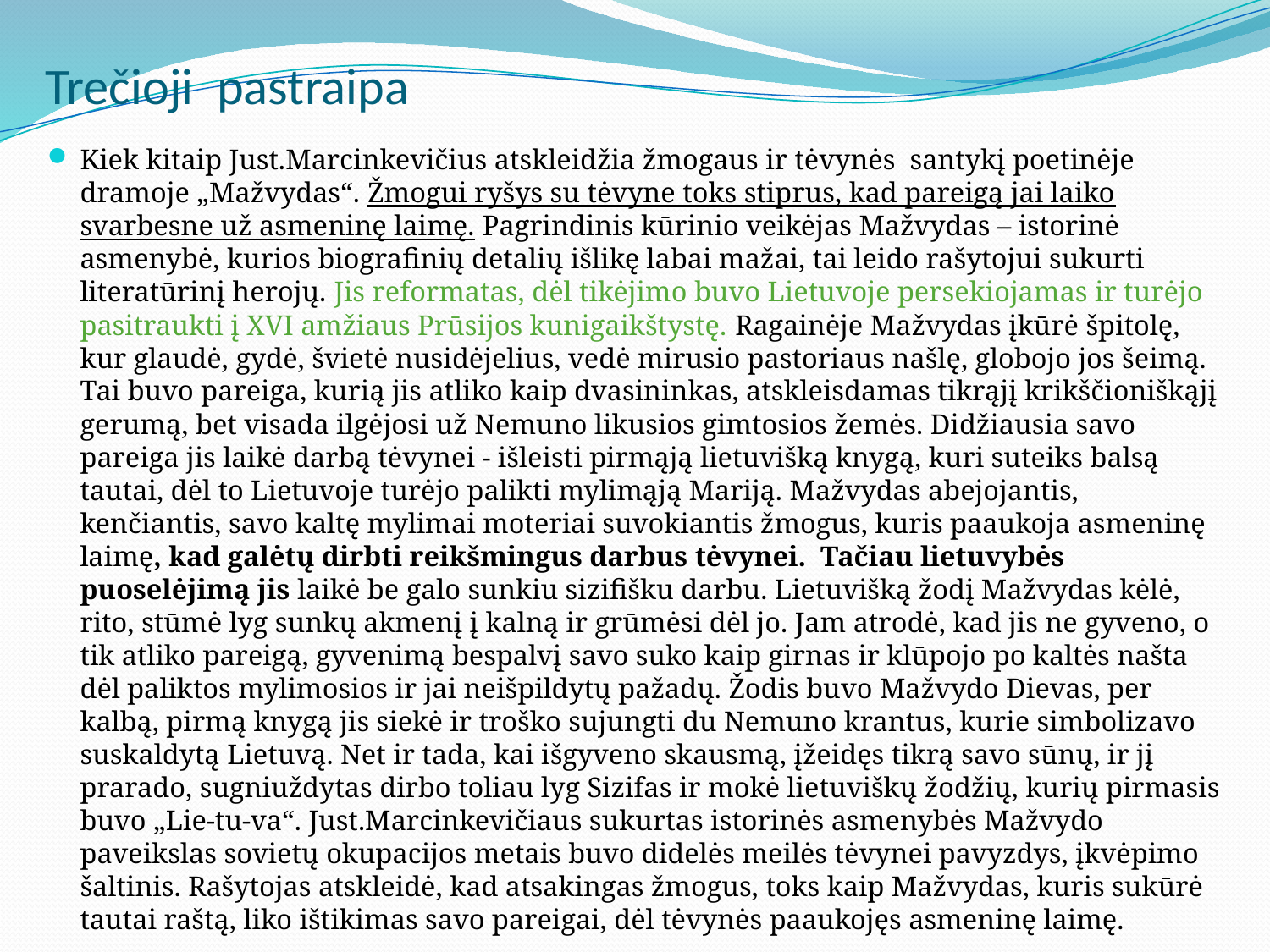

# Trečioji  pastraipa
Kiek kitaip Just.Marcinkevičius atskleidžia žmogaus ir tėvynės  santykį poetinėje dramoje „Mažvydas“. Žmogui ryšys su tėvyne toks stiprus, kad pareigą jai laiko svarbesne už asmeninę laimę. Pagrindinis kūrinio veikėjas Mažvydas – istorinė asmenybė, kurios biografinių detalių išlikę labai mažai, tai leido rašytojui sukurti literatūrinį herojų. Jis reformatas, dėl tikėjimo buvo Lietuvoje persekiojamas ir turėjo pasitraukti į XVI amžiaus Prūsijos kunigaikštystę. Ragainėje Mažvydas įkūrė špitolę, kur glaudė, gydė, švietė nusidėjelius, vedė mirusio pastoriaus našlę, globojo jos šeimą. Tai buvo pareiga, kurią jis atliko kaip dvasininkas, atskleisdamas tikrąjį krikščioniškąjį gerumą, bet visada ilgėjosi už Nemuno likusios gimtosios žemės. Didžiausia savo pareiga jis laikė darbą tėvynei - išleisti pirmąją lietuvišką knygą, kuri suteiks balsą tautai, dėl to Lietuvoje turėjo palikti mylimąją Mariją. Mažvydas abejojantis, kenčiantis, savo kaltę mylimai moteriai suvokiantis žmogus, kuris paaukoja asmeninę laimę, kad galėtų dirbti reikšmingus darbus tėvynei.  Tačiau lietuvybės puoselėjimą jis laikė be galo sunkiu sizifišku darbu. Lietuvišką žodį Mažvydas kėlė, rito, stūmė lyg sunkų akmenį į kalną ir grūmėsi dėl jo. Jam atrodė, kad jis ne gyveno, o tik atliko pareigą, gyvenimą bespalvį savo suko kaip girnas ir klūpojo po kaltės našta dėl paliktos mylimosios ir jai neišpildytų pažadų. Žodis buvo Mažvydo Dievas, per kalbą, pirmą knygą jis siekė ir troško sujungti du Nemuno krantus, kurie simbolizavo suskaldytą Lietuvą. Net ir tada, kai išgyveno skausmą, įžeidęs tikrą savo sūnų, ir jį prarado, sugniuždytas dirbo toliau lyg Sizifas ir mokė lietuviškų žodžių, kurių pirmasis buvo „Lie-tu-va“. Just.Marcinkevičiaus sukurtas istorinės asmenybės Mažvydo paveikslas sovietų okupacijos metais buvo didelės meilės tėvynei pavyzdys, įkvėpimo šaltinis. Rašytojas atskleidė, kad atsakingas žmogus, toks kaip Mažvydas, kuris sukūrė tautai raštą, liko ištikimas savo pareigai, dėl tėvynės paaukojęs asmeninę laimę.